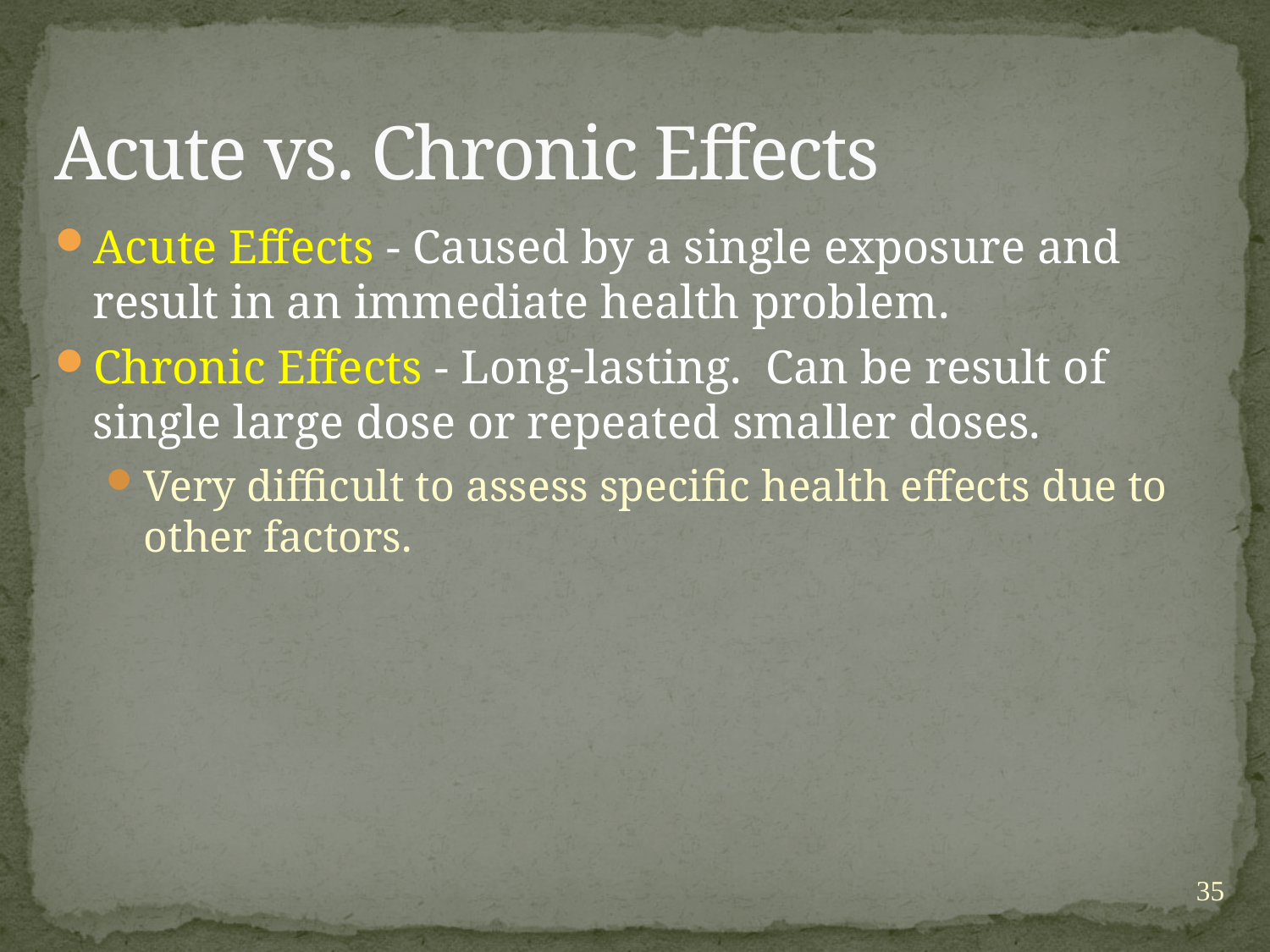

# Acute vs. Chronic Effects
Acute Effects - Caused by a single exposure and result in an immediate health problem.
Chronic Effects - Long-lasting.  Can be result of single large dose or repeated smaller doses.
Very difficult to assess specific health effects due to other factors.

35